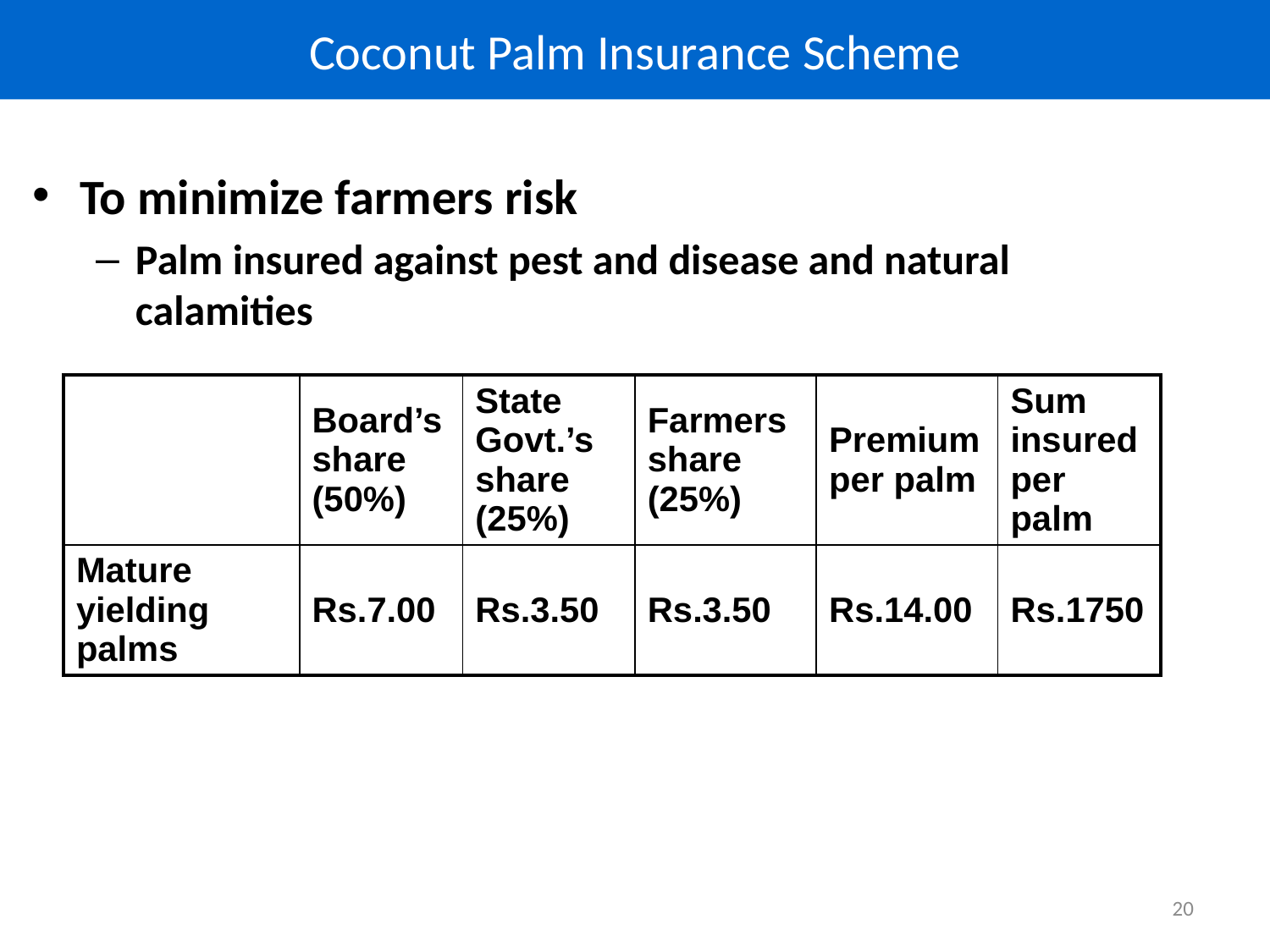

Coconut Palm Insurance Scheme
To minimize farmers risk
Palm insured against pest and disease and natural calamities
|  | Board’s share (50%) | State Govt.’s share (25%) | Farmers share (25%) | Premium per palm | Sum insured per palm |
| --- | --- | --- | --- | --- | --- |
| Mature yielding palms | Rs.7.00 | Rs.3.50 | Rs.3.50 | Rs.14.00 | Rs.1750 |
20